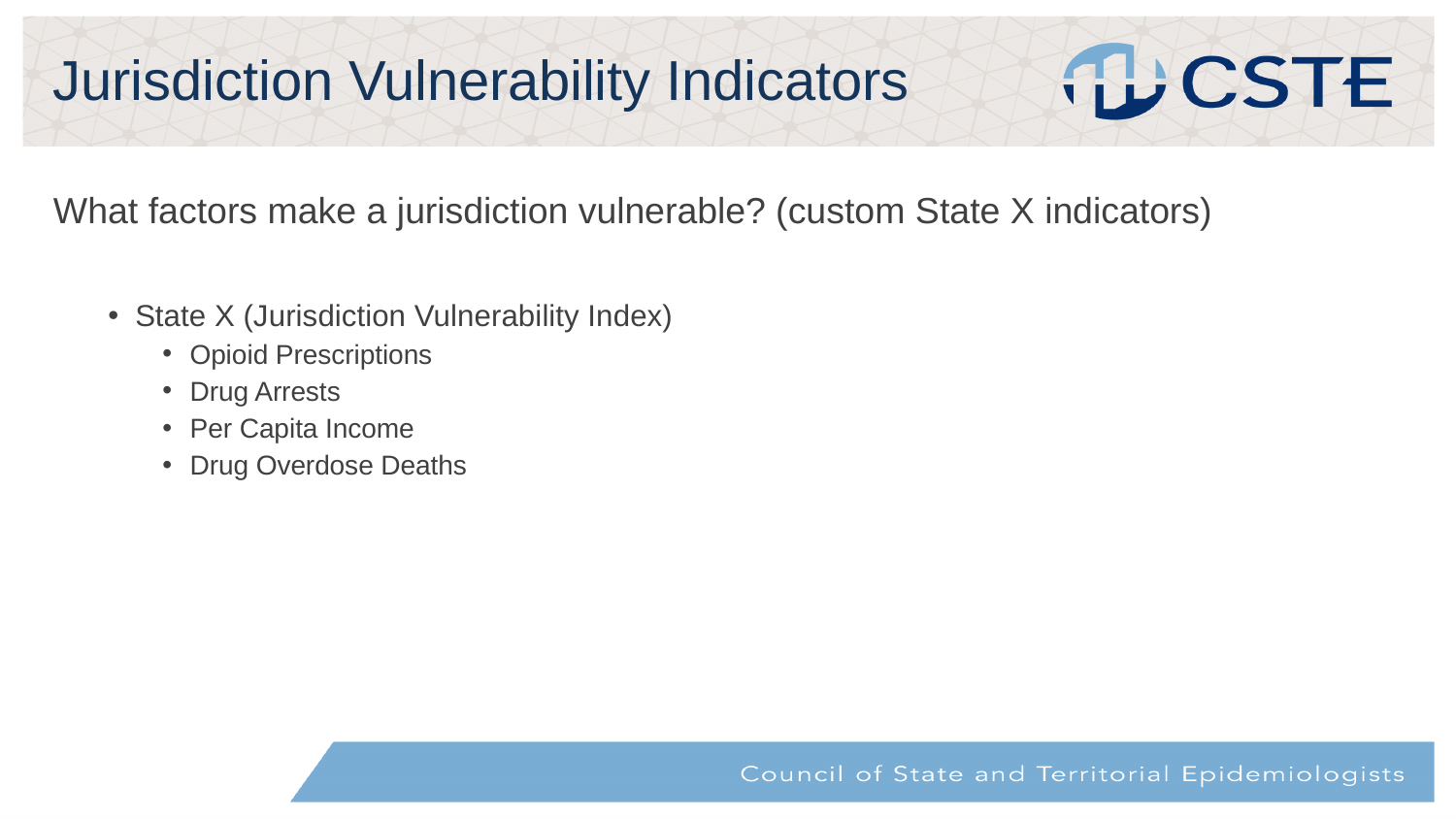

# Jurisdiction Vulnerability Indicators

What factors make a jurisdiction vulnerable? (custom State X indicators)

State X (Jurisdiction Vulnerability Index)
Opioid Prescriptions
Drug Arrests
Per Capita Income
Drug Overdose Deaths